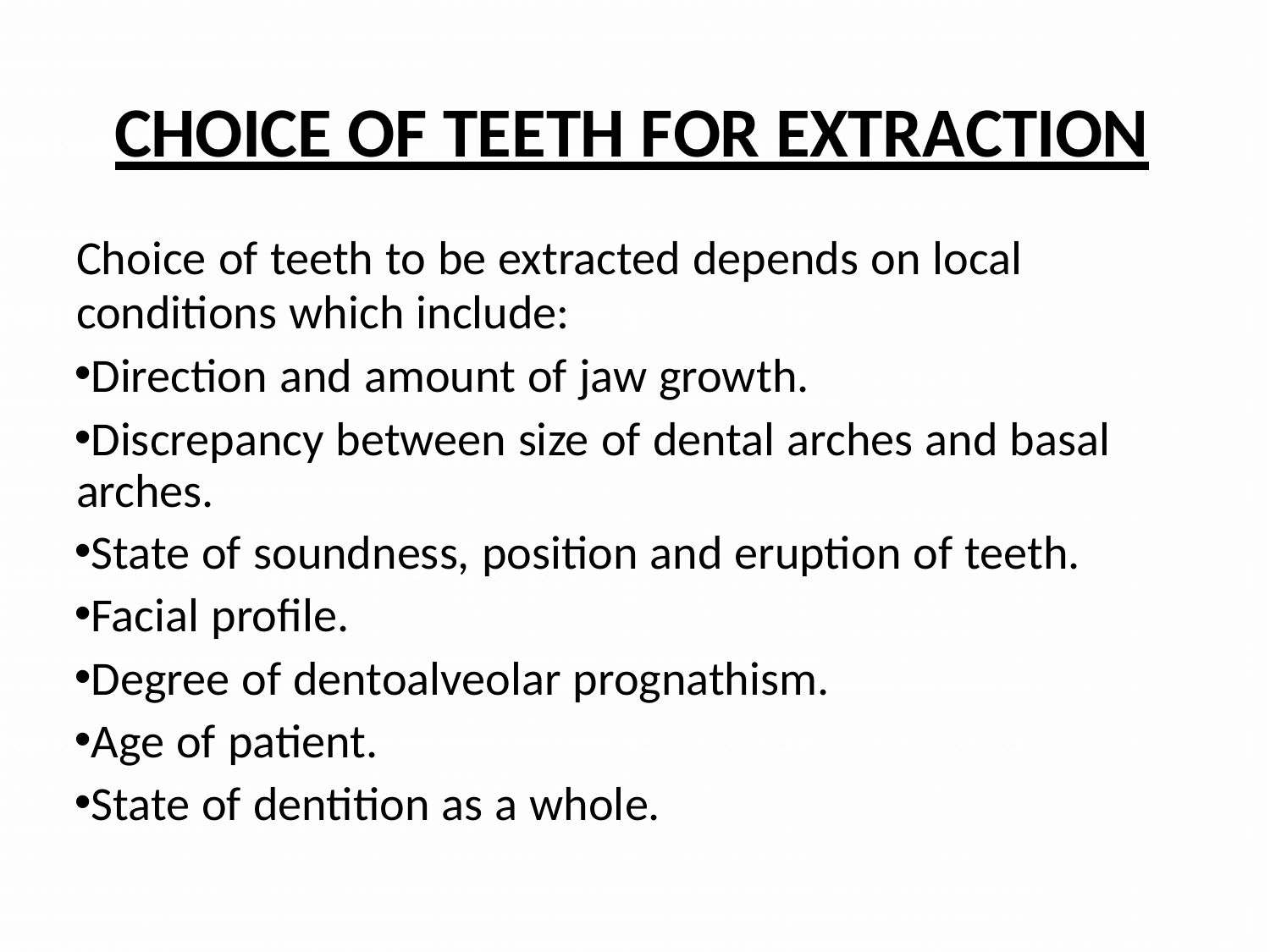

CHOICE OF TEETH FOR EXTRACTION
Choice of teeth to be extracted depends on local
conditions which include:
Direction and amount of jaw growth.
Discrepancy between size of dental arches and basal arches.
State of soundness, position and eruption of teeth.
Facial profile.
Degree of dentoalveolar prognathism.
Age of patient.
State of dentition as a whole.